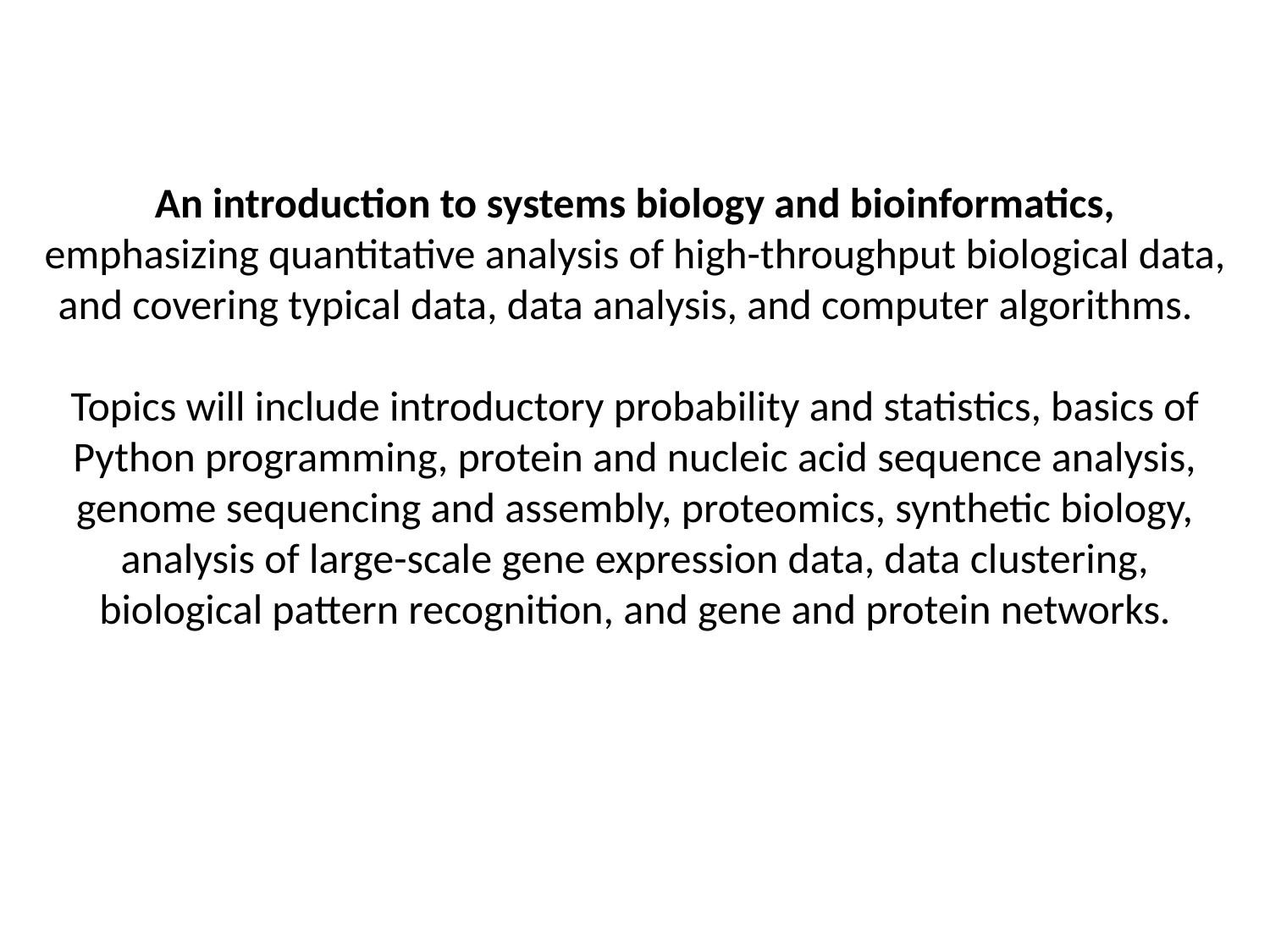

An introduction to systems biology and bioinformatics, emphasizing quantitative analysis of high-throughput biological data, and covering typical data, data analysis, and computer algorithms.

Topics will include introductory probability and statistics, basics of Python programming, protein and nucleic acid sequence analysis, genome sequencing and assembly, proteomics, synthetic biology, analysis of large-scale gene expression data, data clustering, biological pattern recognition, and gene and protein networks.